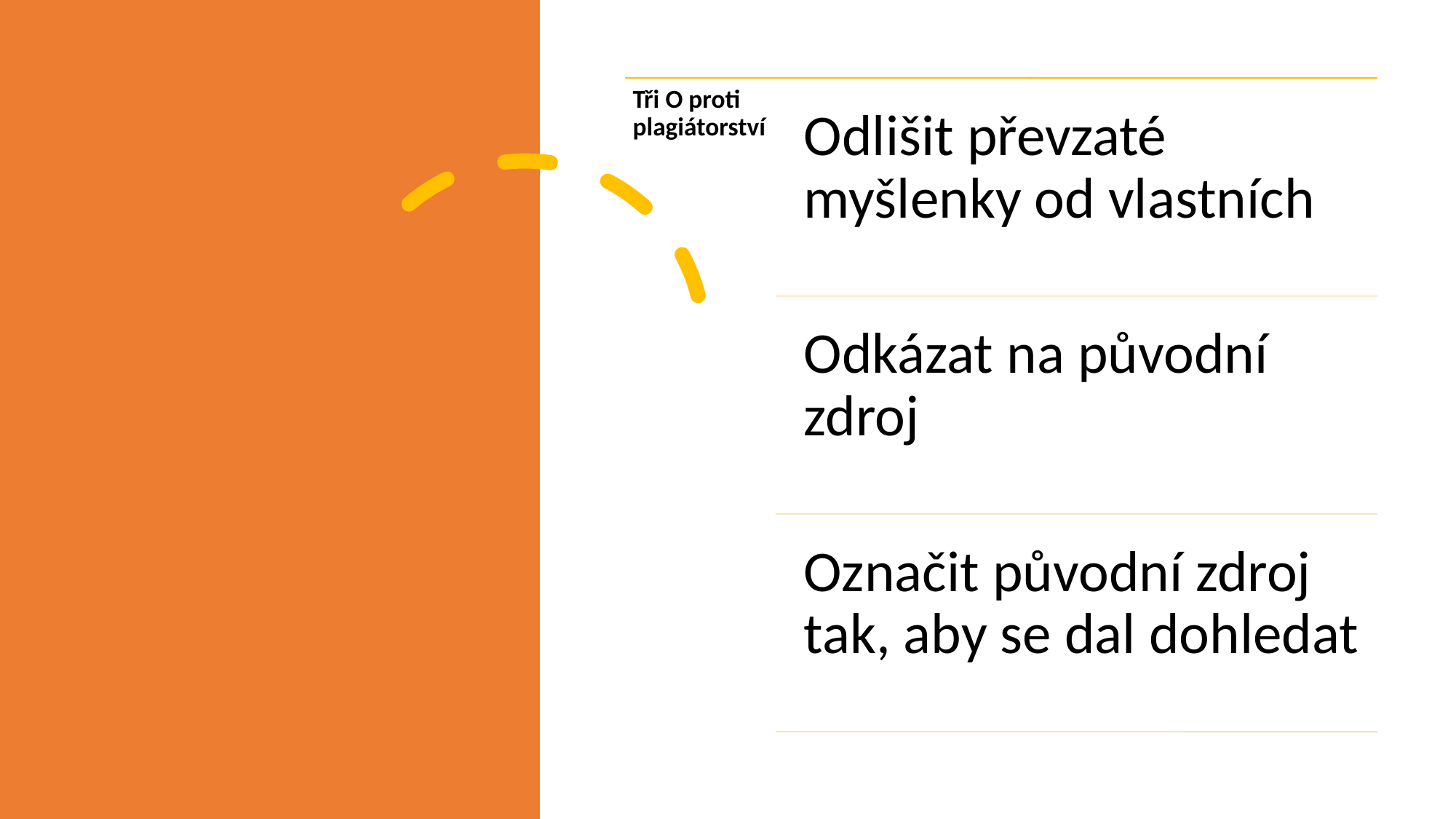

Tři O proti plagiátorství
Odlišit převzaté myšlenky od vlastních
Odkázat na původní zdroj
Označit původní zdroj tak, aby se dal dohledat